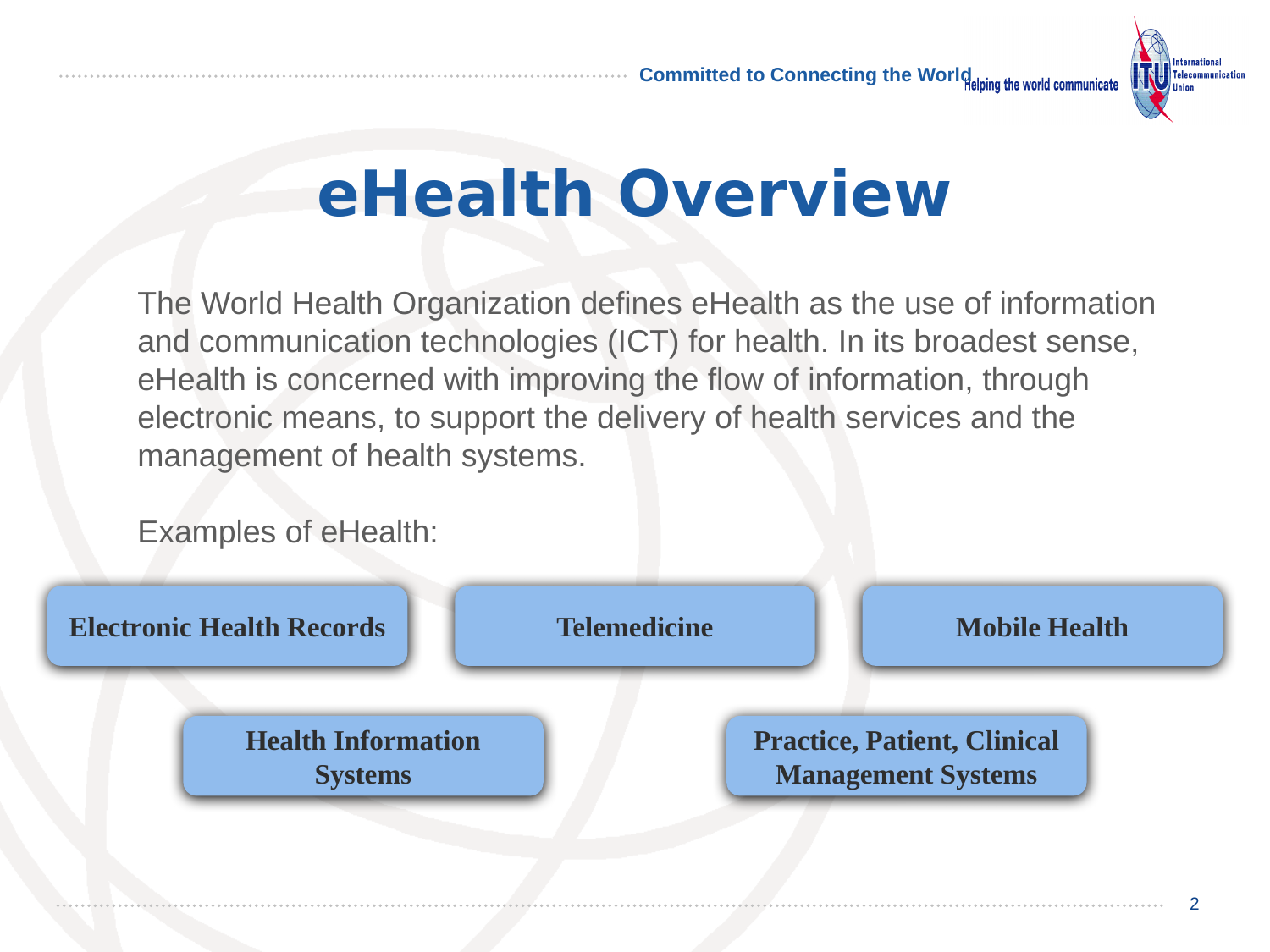

# eHealth Overview
The World Health Organization defines eHealth as the use of information and communication technologies (ICT) for health. In its broadest sense, eHealth is concerned with improving the flow of information, through electronic means, to support the delivery of health services and the
management of health systems.

Examples of eHealth:
Electronic Health Records
Telemedicine
Mobile Health
Health Information Systems
Practice, Patient, Clinical Management Systems
2